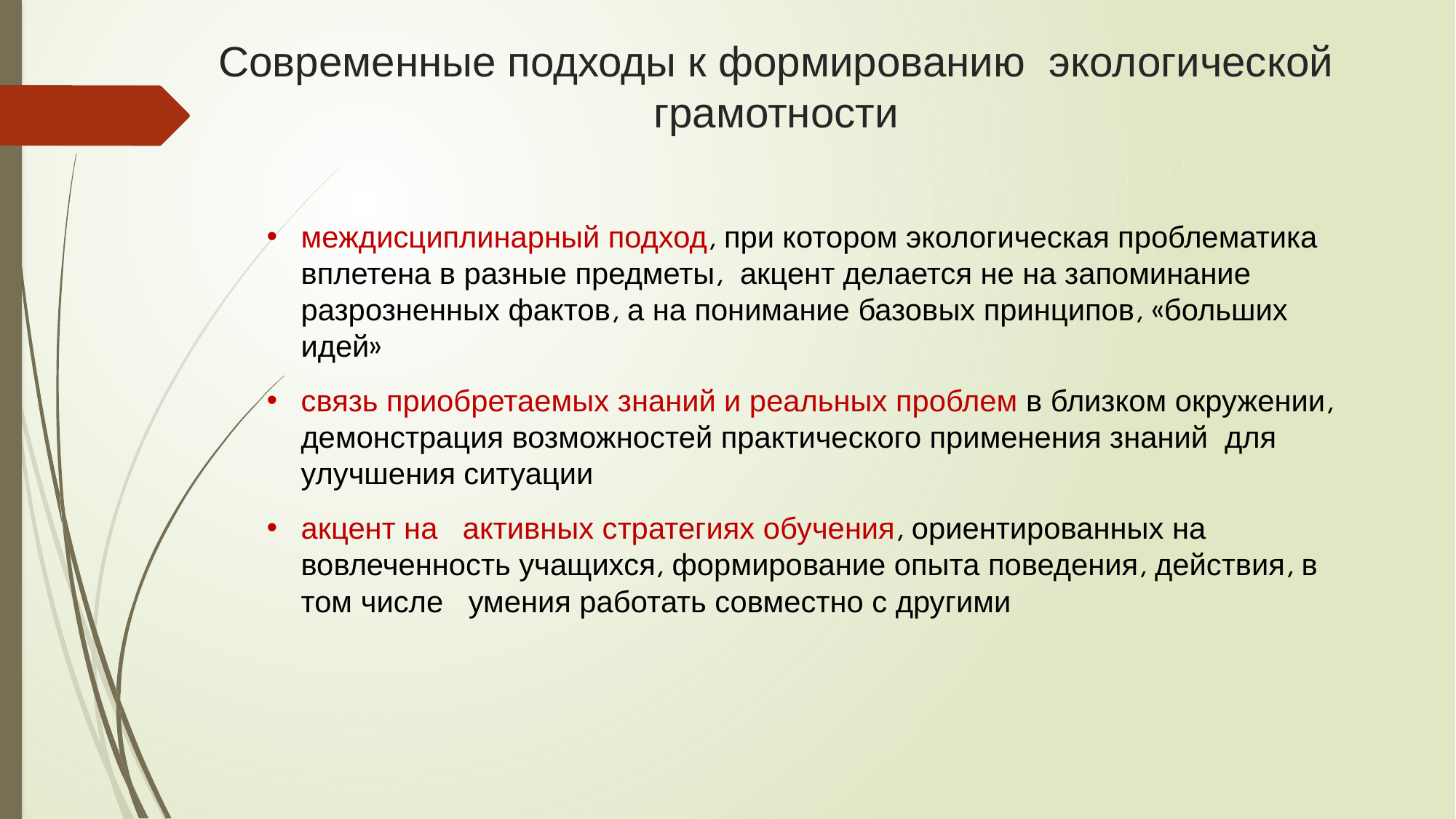

# Современные подходы к формированию  экологической грамотности
междисциплинарный подход, при котором экологическая проблематика вплетена в разные предметы,  акцент делается не на запоминание разрозненных фактов, а на понимание базовых принципов, «больших идей»
связь приобретаемых знаний и реальных проблем в близком окружении, демонстрация возможностей практического применения знаний  для улучшения ситуации
акцент на   активных стратегиях обучения, ориентированных на вовлеченность учащихся, формирование опыта поведения, действия, в том числе   умения работать совместно с другими